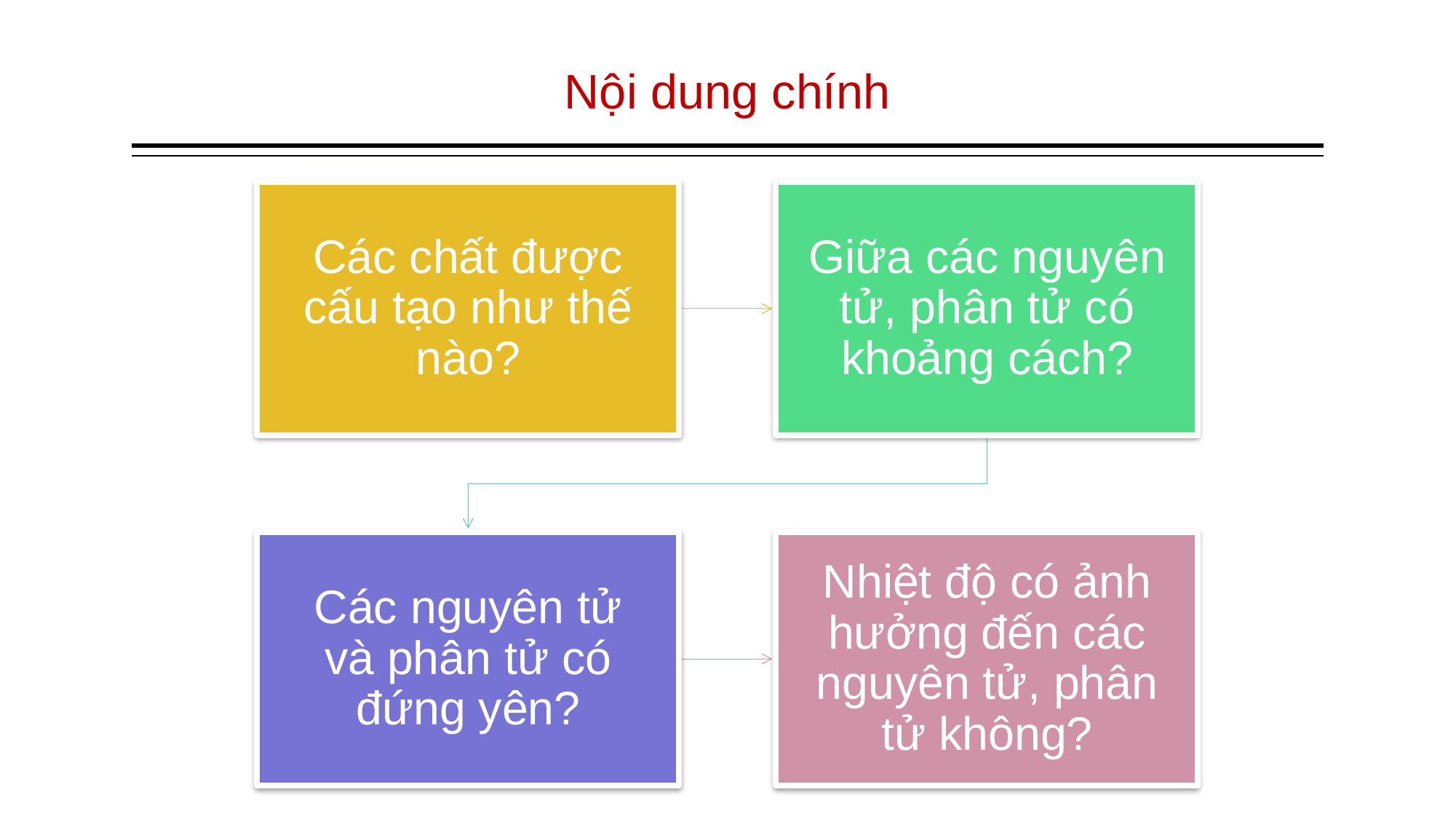

# Nội dung chính

Các chất được cấu tạo như thế nào?

Giữa các nguyên tử, phân tử có khoảng cách?

Các nguyên tử và phân tử có đứng yên?
Nhiệt độ có ảnh hưởng đến các nguyên tử, phân tử không?